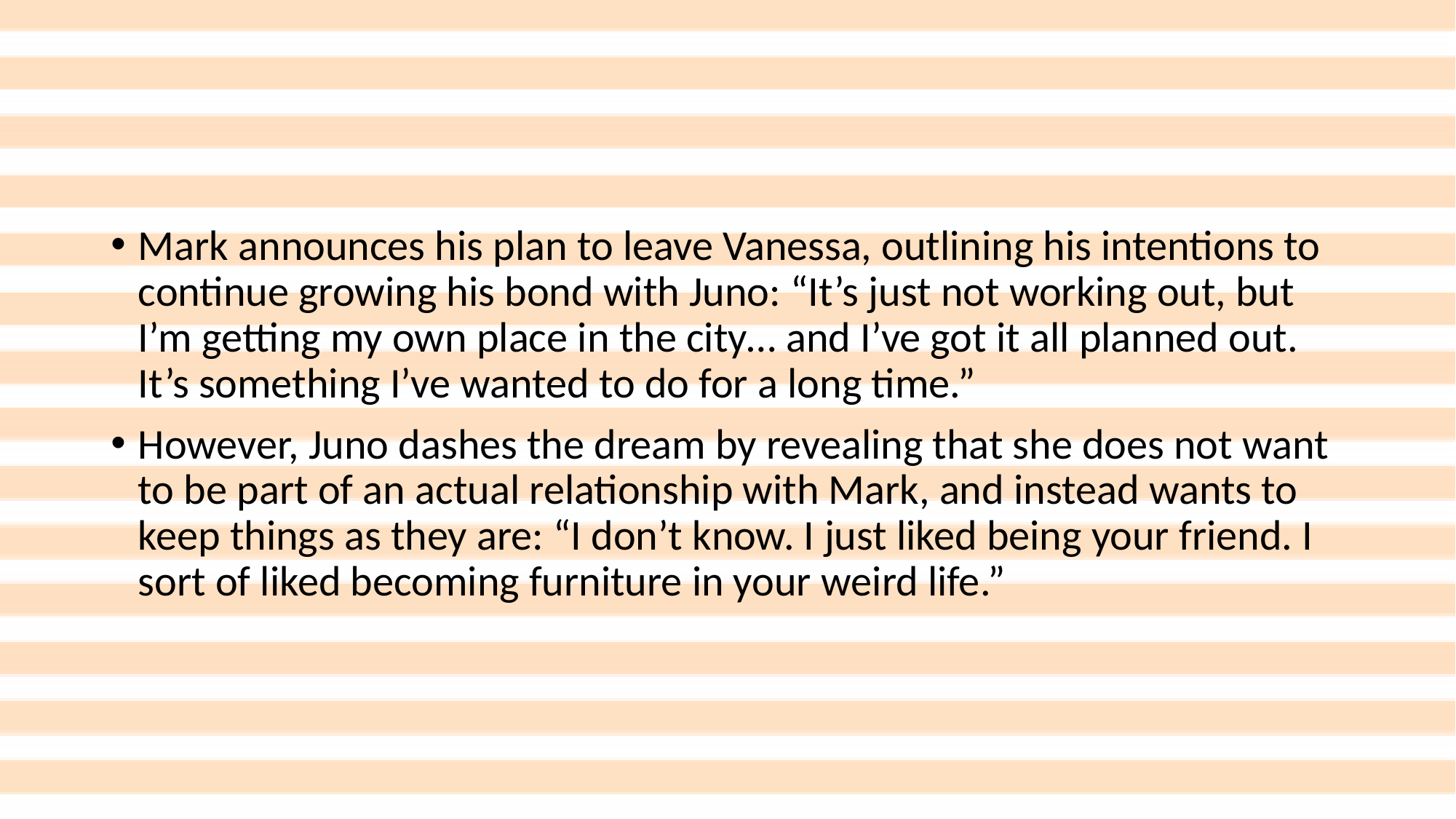

#
Mark announces his plan to leave Vanessa, outlining his intentions to continue growing his bond with Juno: “It’s just not working out, but I’m getting my own place in the city… and I’ve got it all planned out. It’s something I’ve wanted to do for a long time.”
However, Juno dashes the dream by revealing that she does not want to be part of an actual relationship with Mark, and instead wants to keep things as they are: “I don’t know. I just liked being your friend. I sort of liked becoming furniture in your weird life.”